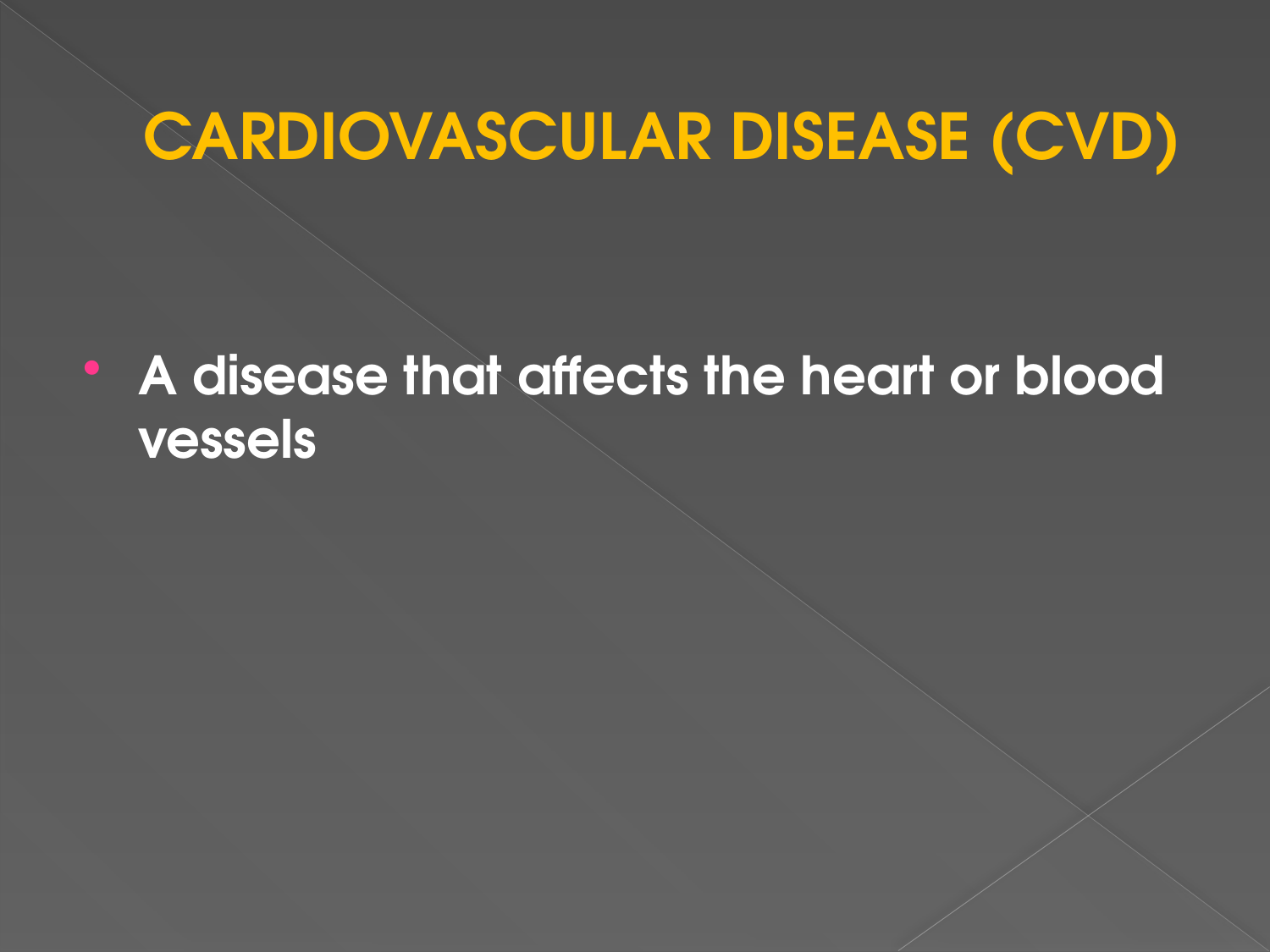

# CARDIOVASCULAR DISEASE (CVD)

A disease that affects the heart or blood vessels